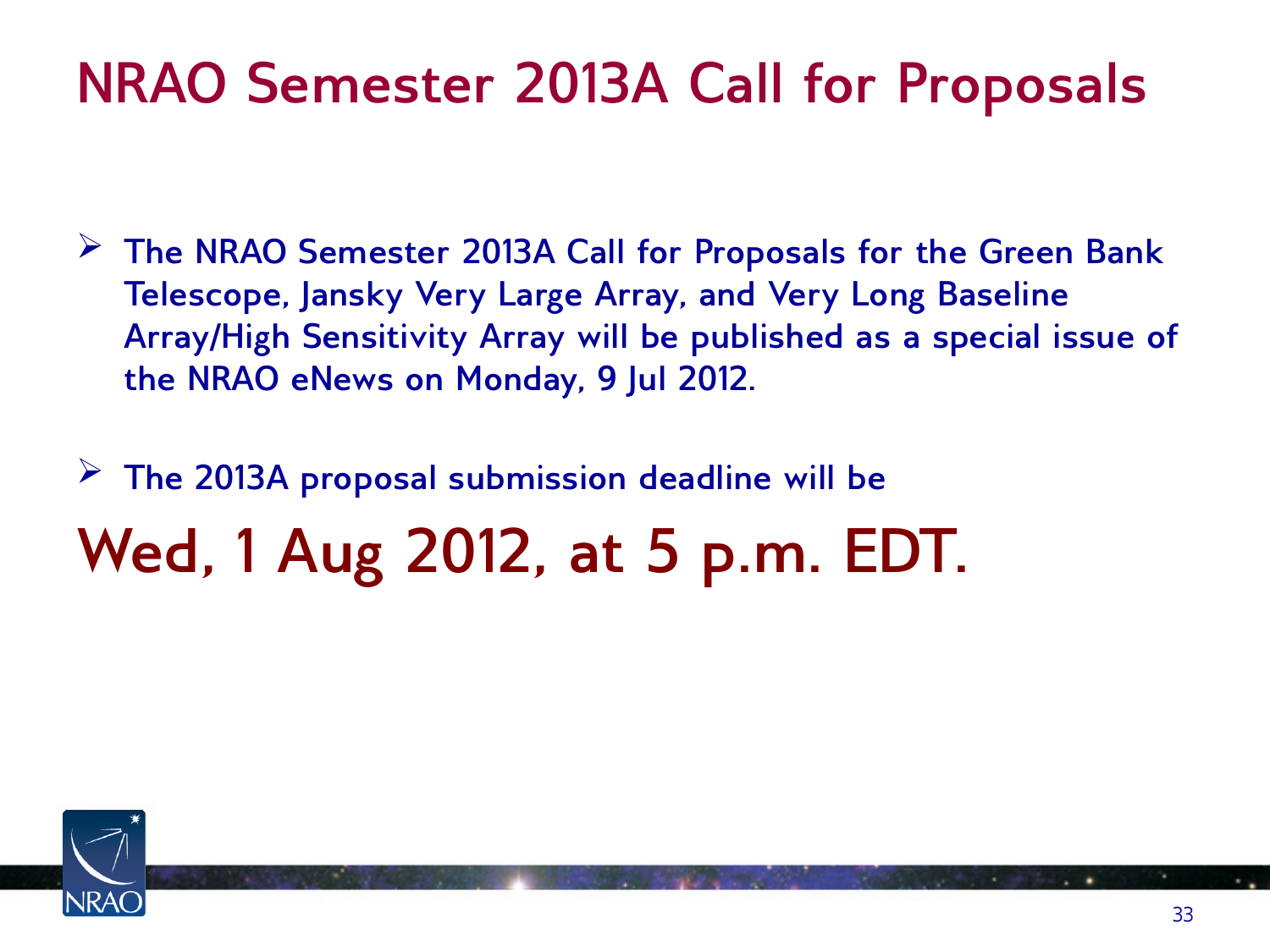

# NRAO Semester 2013A Call for Proposals
The NRAO Semester 2013A Call for Proposals for the Green Bank Telescope, Jansky Very Large Array, and Very Long Baseline Array/High Sensitivity Array will be published as a special issue of the NRAO eNews on Monday, 9 Jul 2012.

The 2013A proposal submission deadline will be
Wed, 1 Aug 2012, at 5 p.m. EDT.
33